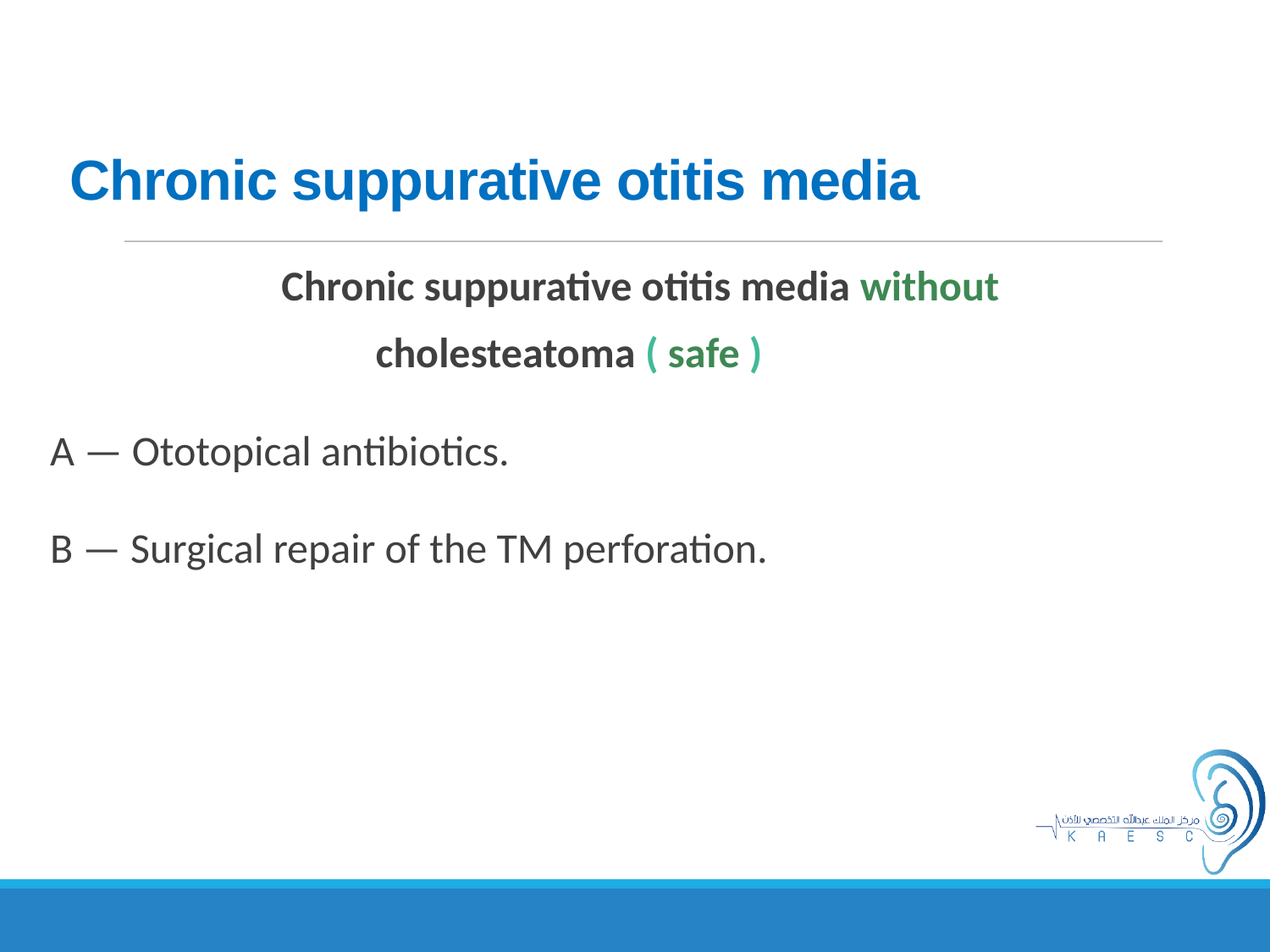

# Chronic suppurative otitis media
Chronic suppurative otitis media without
cholesteatoma ( safe )
A — Ototopical antibiotics.
B — Surgical repair of the TM perforation.